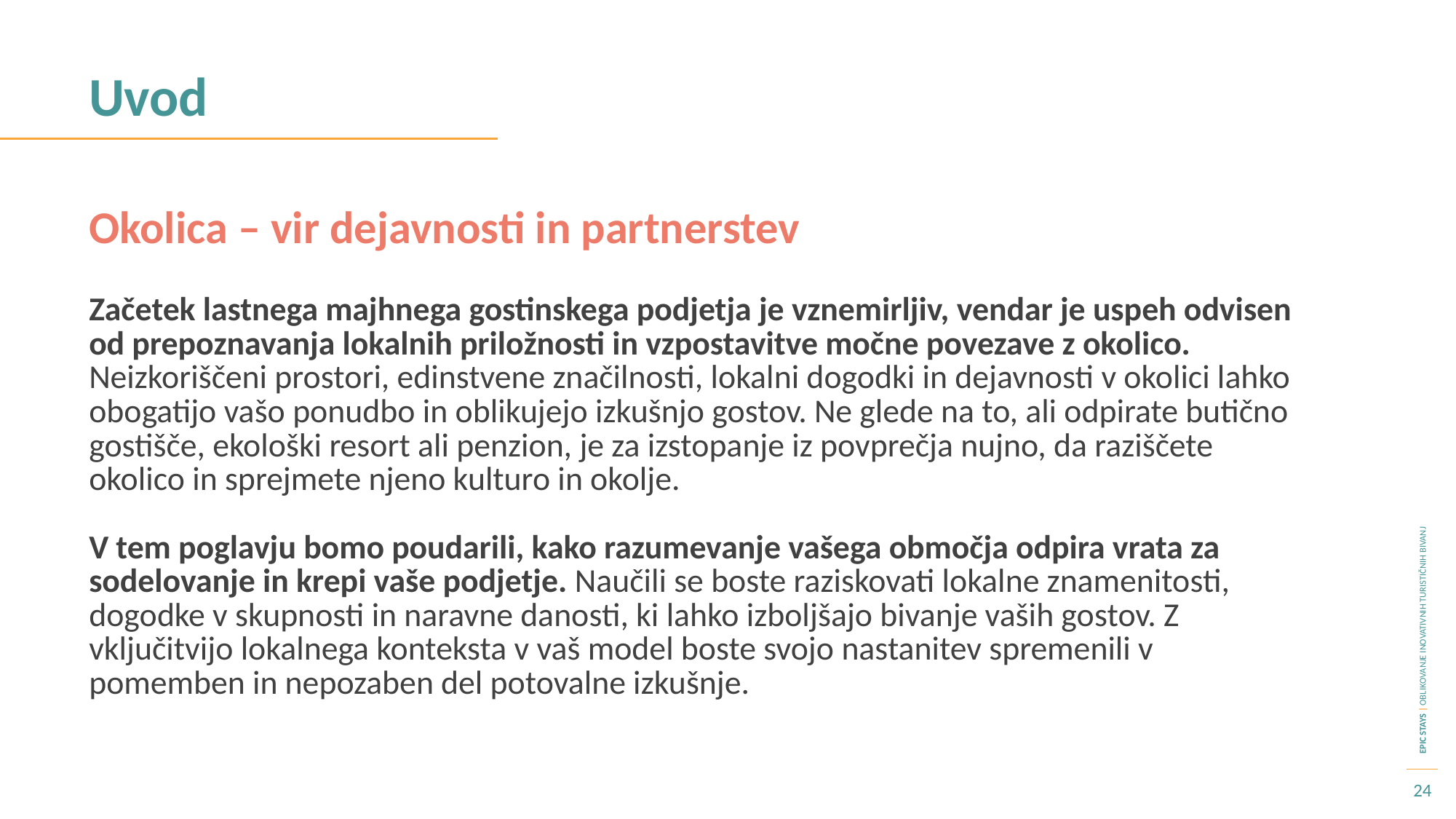

Uvod
Okolica – vir dejavnosti in partnerstev
Začetek lastnega majhnega gostinskega podjetja je vznemirljiv, vendar je uspeh odvisen od prepoznavanja lokalnih priložnosti in vzpostavitve močne povezave z okolico. Neizkoriščeni prostori, edinstvene značilnosti, lokalni dogodki in dejavnosti v okolici lahko obogatijo vašo ponudbo in oblikujejo izkušnjo gostov. Ne glede na to, ali odpirate butično gostišče, ekološki resort ali penzion, je za izstopanje iz povprečja nujno, da raziščete okolico in sprejmete njeno kulturo in okolje.

V tem poglavju bomo poudarili, kako razumevanje vašega območja odpira vrata za sodelovanje in krepi vaše podjetje. Naučili se boste raziskovati lokalne znamenitosti, dogodke v skupnosti in naravne danosti, ki lahko izboljšajo bivanje vaših gostov. Z vključitvijo lokalnega konteksta v vaš model boste svojo nastanitev spremenili v pomemben in nepozaben del potovalne izkušnje.

24